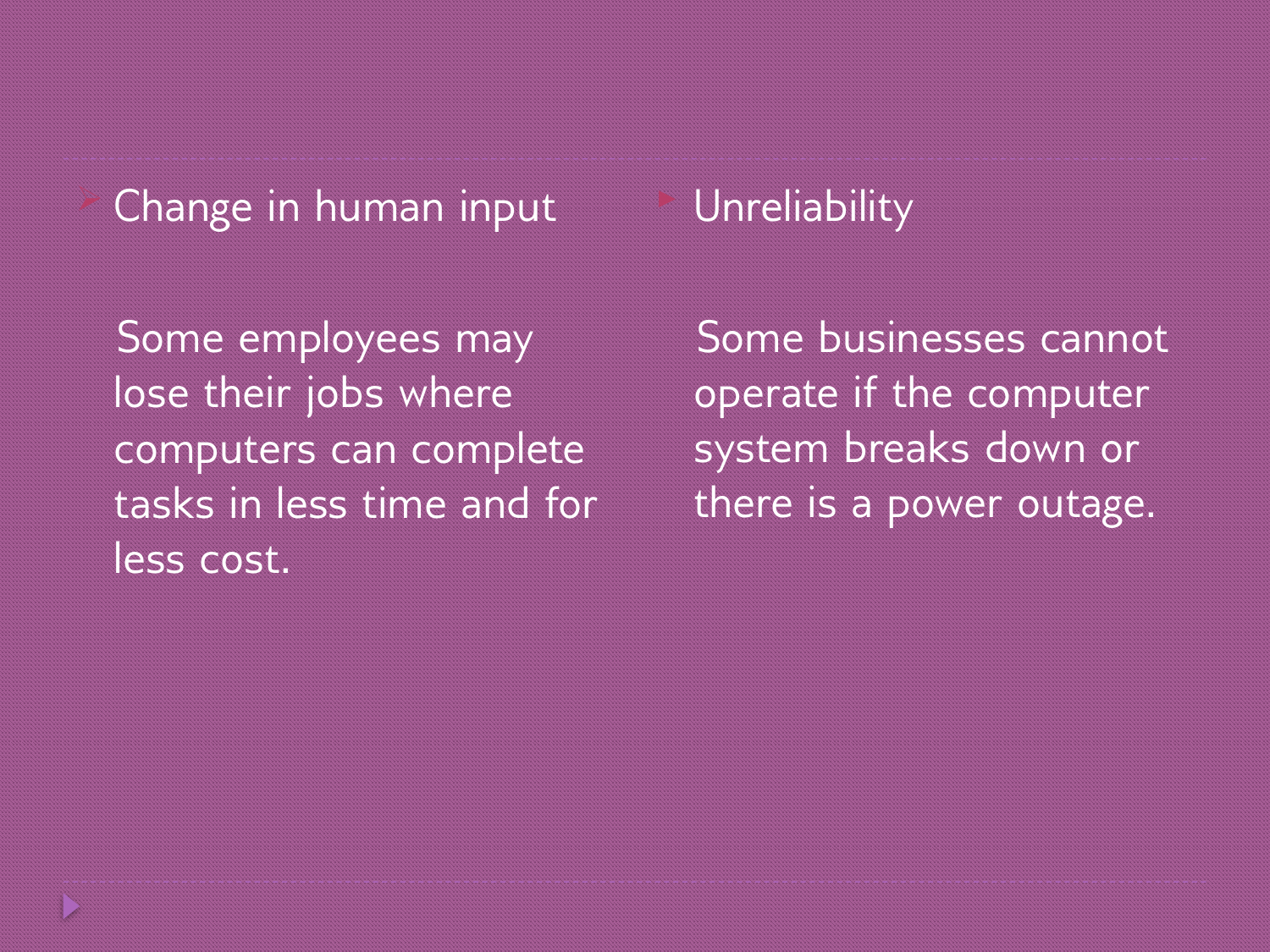

Unreliability

   Some businesses cannot operate if the computer system breaks down or there is a power outage.
Change in human input

   Some employees may lose their jobs where computers can complete tasks in less time and for less cost.